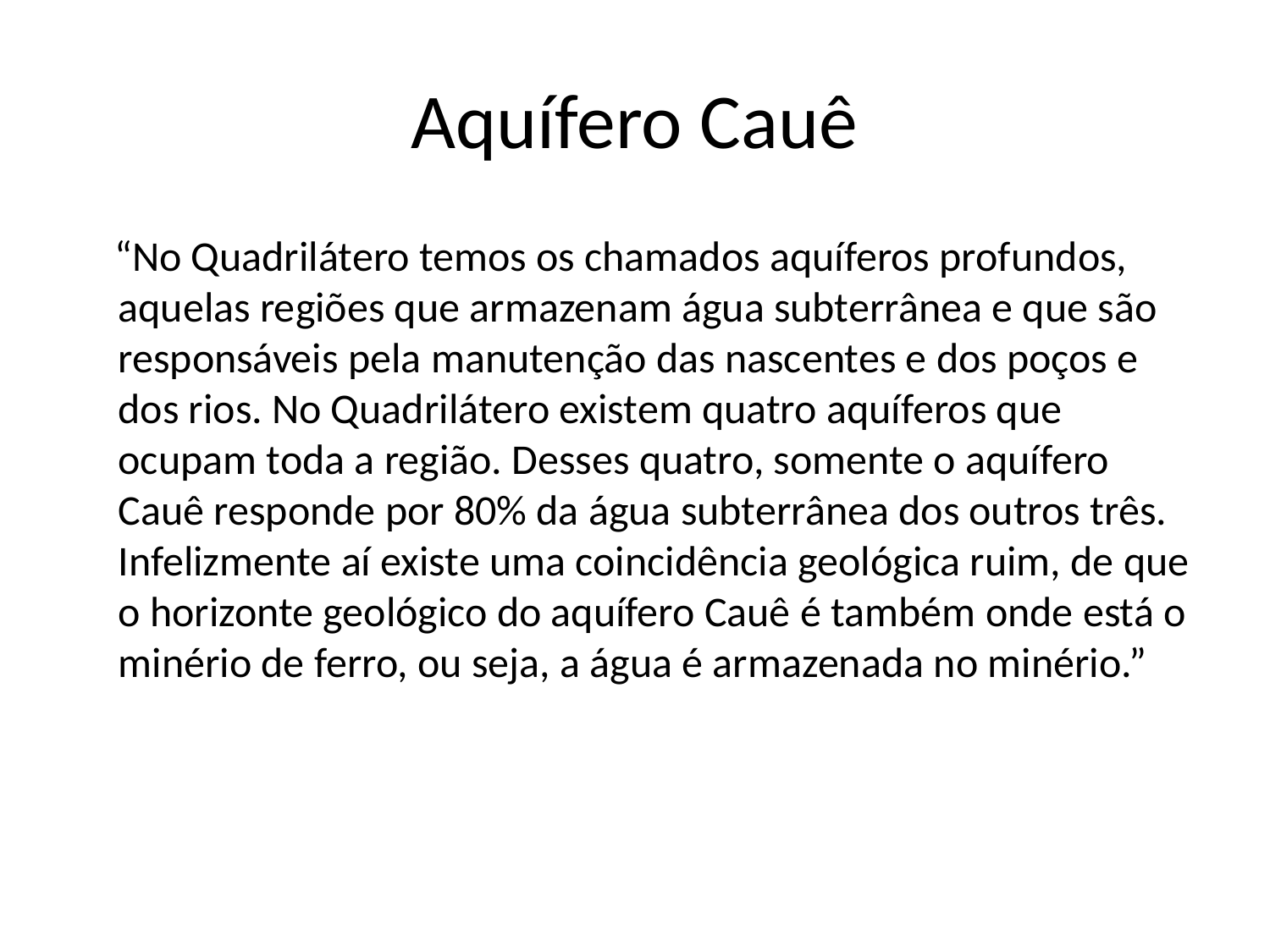

# Aquífero Cauê
    “No Quadrilátero temos os chamados aquíferos profundos, aquelas regiões que armazenam água subterrânea e que são responsáveis pela manutenção das nascentes e dos poços e dos rios. No Quadrilátero existem quatro aquíferos que ocupam toda a região. Desses quatro, somente o aquífero Cauê responde por 80% da água subterrânea dos outros três. Infelizmente aí existe uma coincidência geológica ruim, de que o horizonte geológico do aquífero Cauê é também onde está o minério de ferro, ou seja, a água é armazenada no minério.”